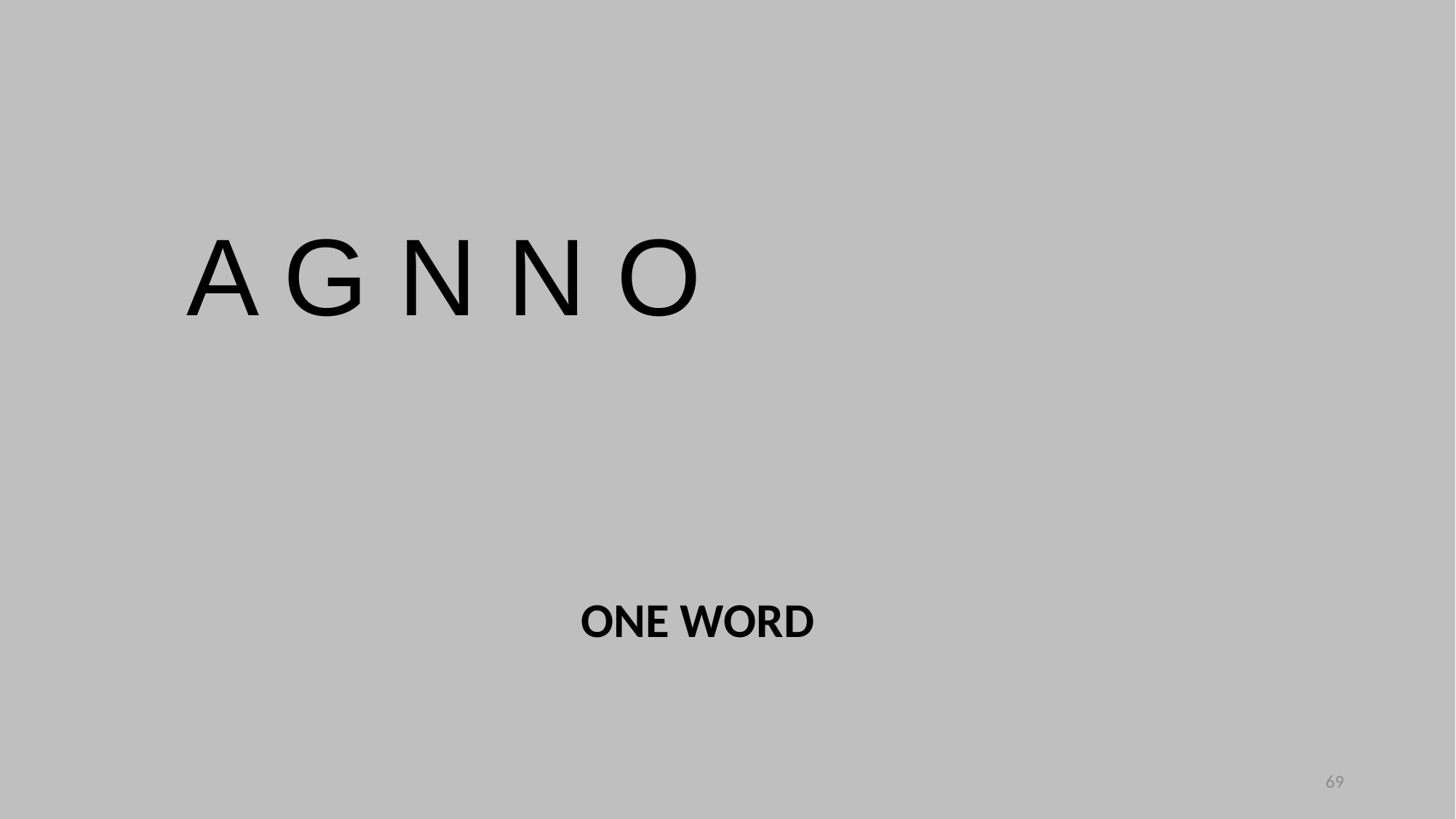

A G N N O
ONE WORD
69